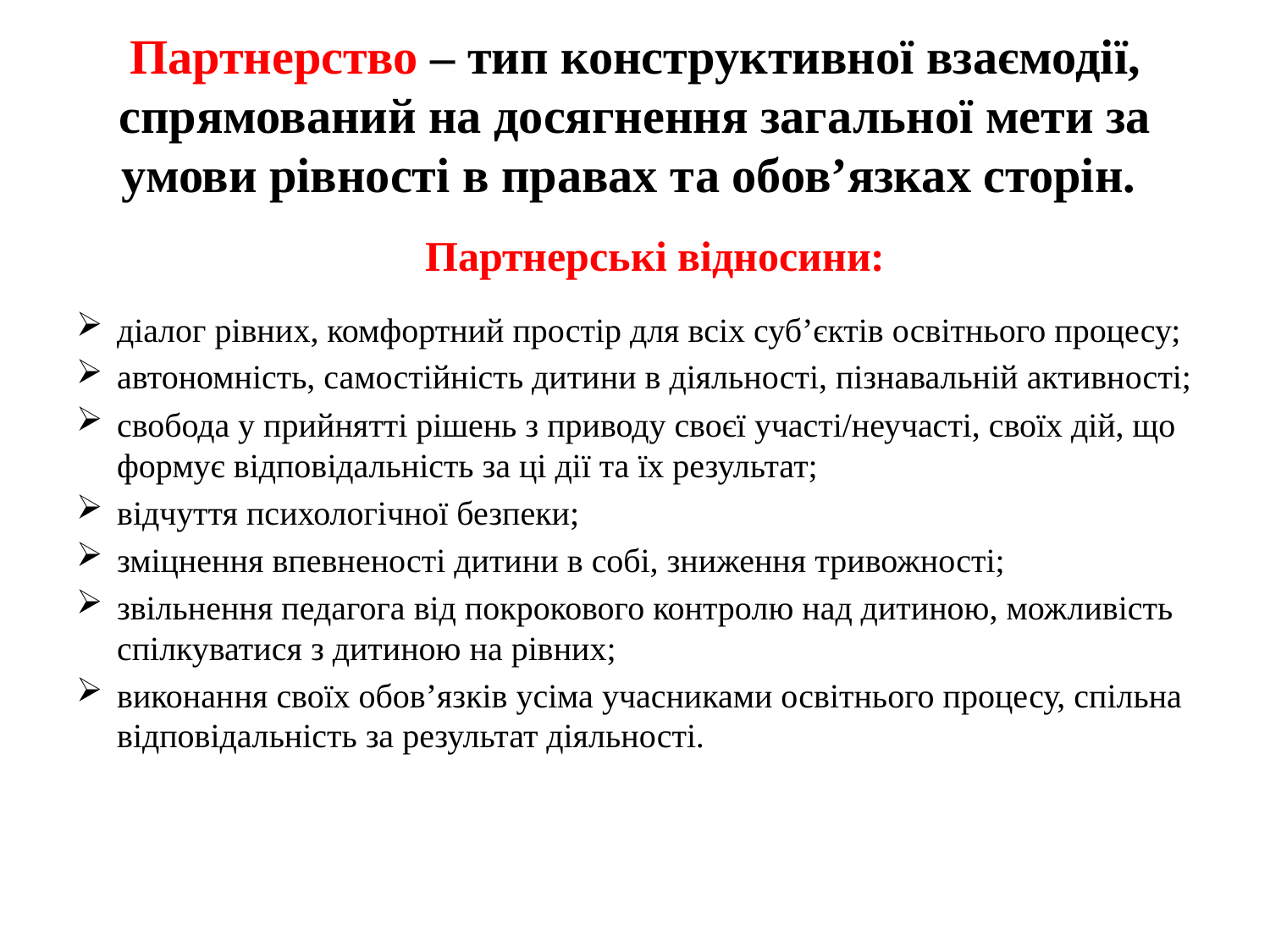

# Партнерство – тип конструктивної взаємодії, спрямований на досягнення загальної мети за умови рівності в правах та обов’язках сторін.
	Партнерські відносини:

діалог рівних, комфортний простір для всіх суб’єктів освітнього процесу;
автономність, самостійність дитини в діяльності, пізнавальній активності;
свобода у прийнятті рішень з приводу своєї участі/неучасті, своїх дій, що формує відповідальність за ці дії та їх результат;
відчуття психологічної безпеки;
зміцнення впевненості дитини в собі, зниження тривожності;
звільнення педагога від покрокового контролю над дитиною, можливість спілкуватися з дитиною на рівних;
виконання своїх обов’язків усіма учасниками освітнього процесу, спільна відповідальність за результат діяльності.